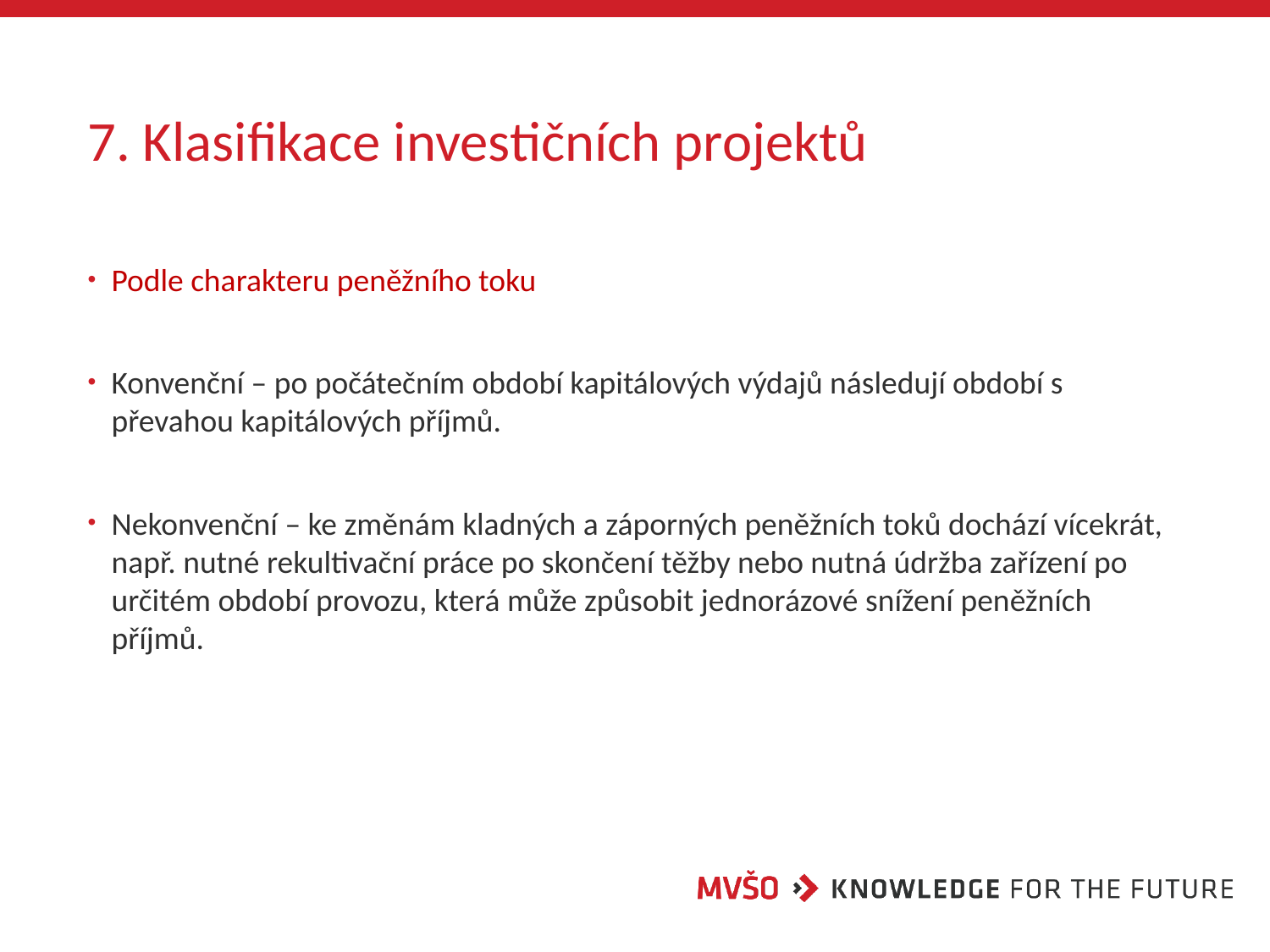

# 7. Klasifikace investičních projektů
Podle charakteru peněžního toku

Konvenční – po počátečním období kapitálových výdajů následují období s převahou kapitálových příjmů.

Nekonvenční – ke změnám kladných a záporných peněžních toků dochází vícekrát, např. nutné rekultivační práce po skončení těžby nebo nutná údržba zařízení po určitém období provozu, která může způsobit jednorázové snížení peněžních příjmů.